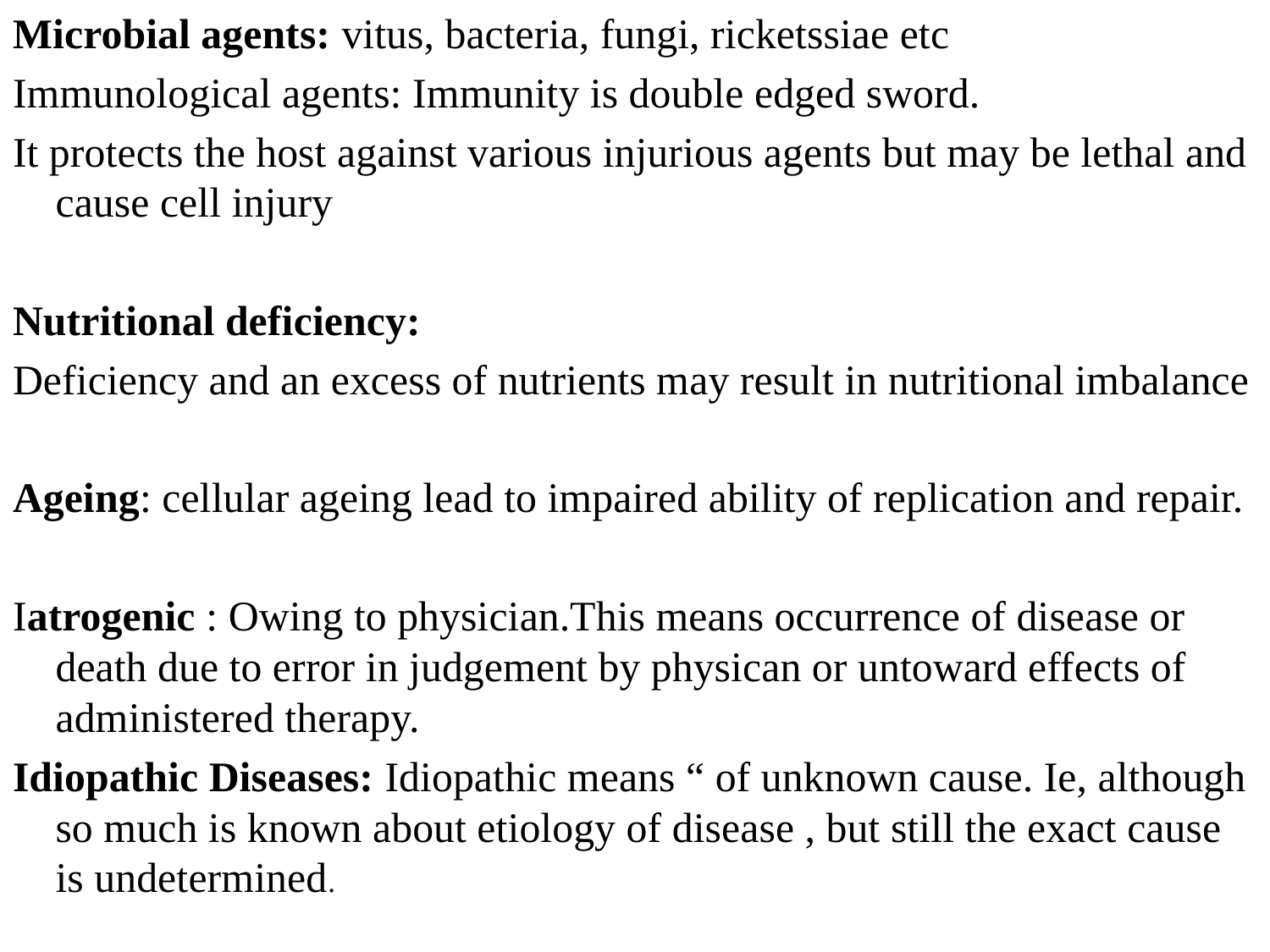

Microbial agents: vitus, bacteria, fungi, ricketssiae etc
Immunological agents: Immunity is double edged sword.
It protects the host against various injurious agents but may be lethal and cause cell injury

Nutritional deficiency:
Deficiency and an excess of nutrients may result in nutritional imbalance

Ageing: cellular ageing lead to impaired ability of replication and repair.

Iatrogenic : Owing to physician.This means occurrence of disease or death due to error in judgement by physican or untoward effects of administered therapy.
Idiopathic Diseases: Idiopathic means “ of unknown cause. Ie, although so much is known about etiology of disease , but still the exact cause is undetermined.